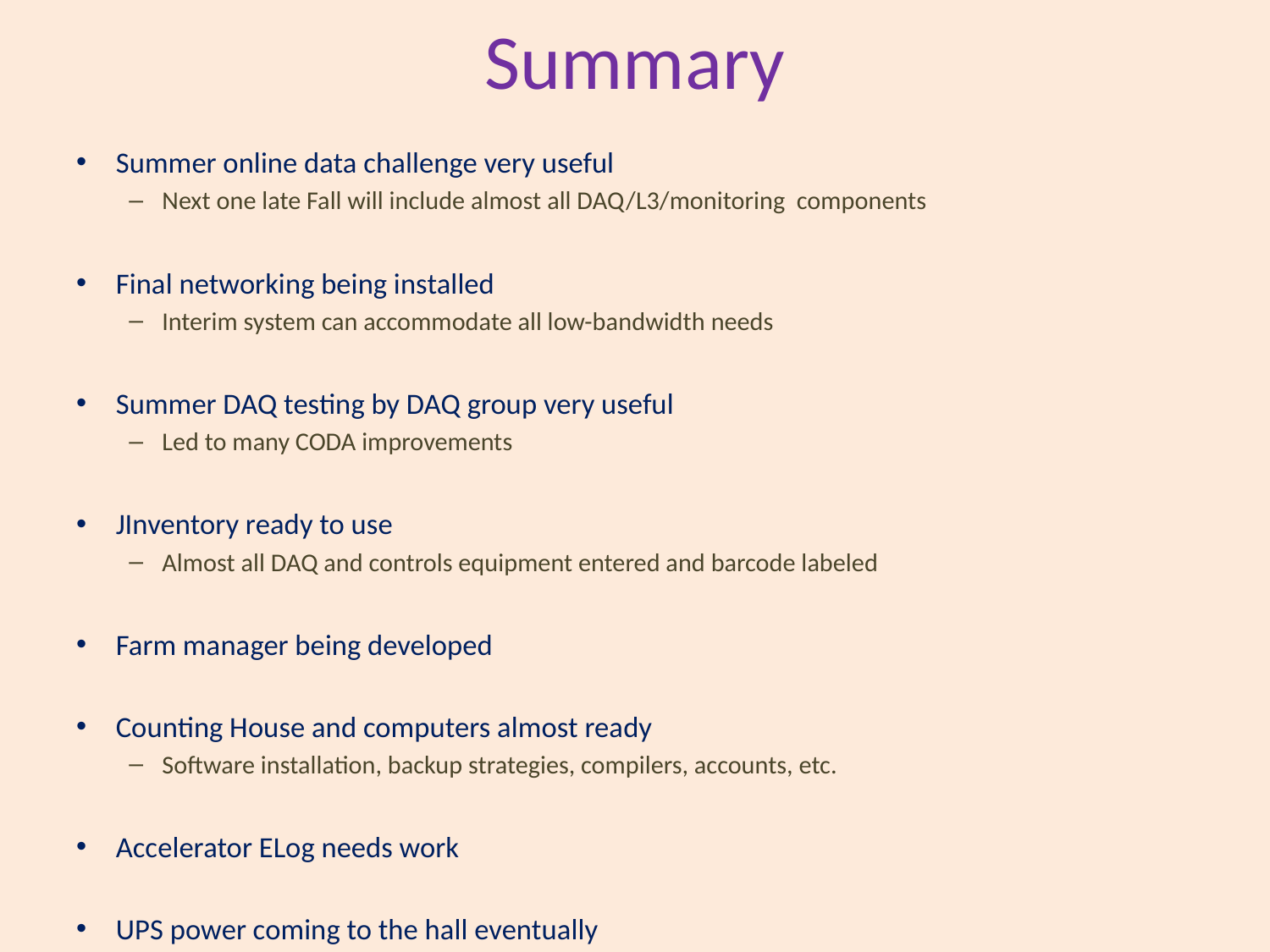

# Summary
Summer online data challenge very useful
Next one late Fall will include almost all DAQ/L3/monitoring  components

Final networking being installed
Interim system can accommodate all low-bandwidth needs

Summer DAQ testing by DAQ group very useful
Led to many CODA improvements

JInventory ready to use
Almost all DAQ and controls equipment entered and barcode labeled

Farm manager being developed

Counting House and computers almost ready
Software installation, backup strategies, compilers, accounts, etc.

Accelerator ELog needs work

UPS power coming to the hall eventually